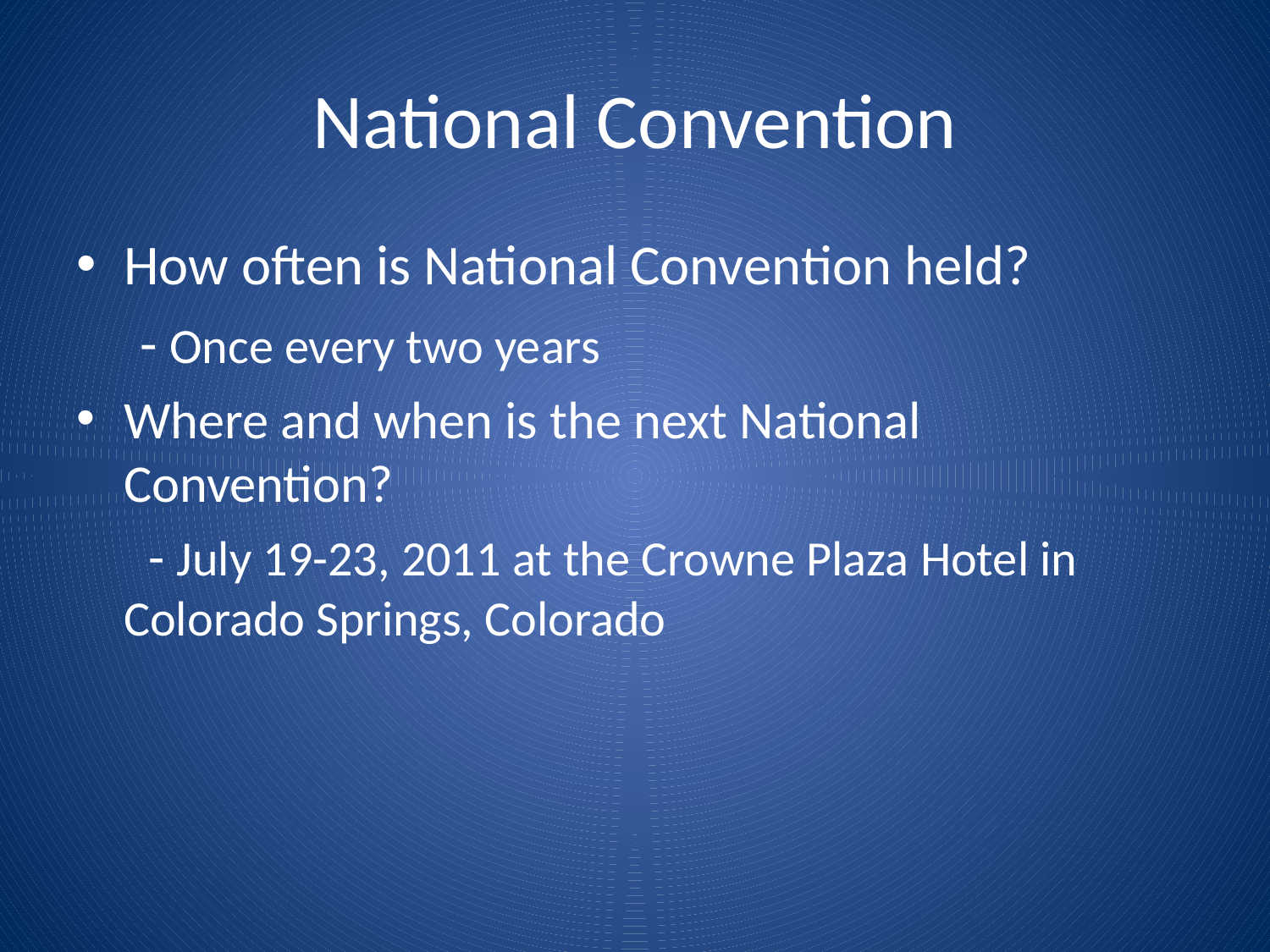

# National Convention
How often is National Convention held?
     - Once every two years
Where and when is the next National Convention?
      - July 19-23, 2011 at the Crowne Plaza Hotel in Colorado Springs, Colorado